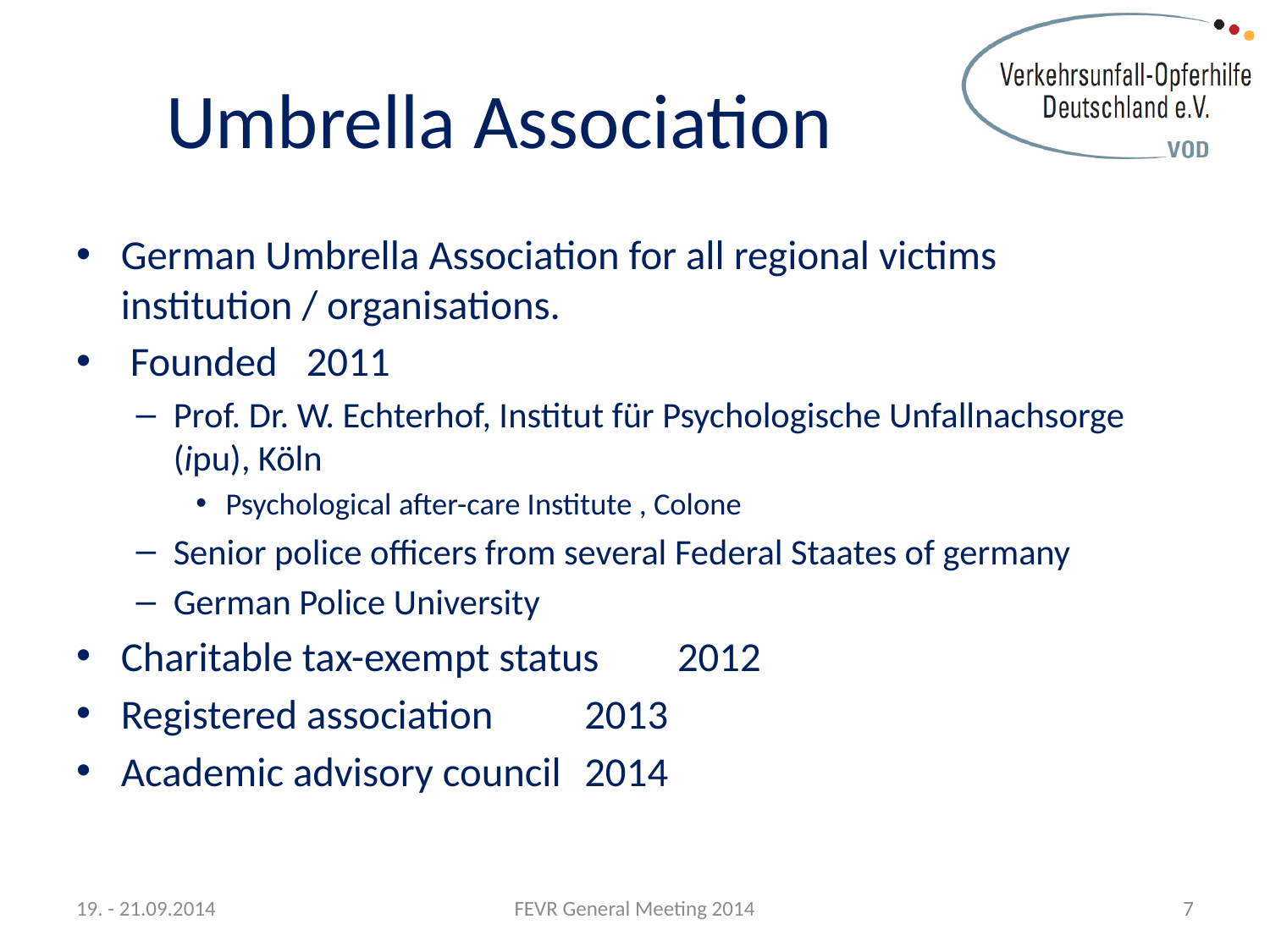

# Umbrella Association
German Umbrella Association for all regional victims institution / organisations.
 Founded  				2011
Prof. Dr. W. Echterhof, Institut für Psychologische Unfallnachsorge (ipu), Köln
Psychological after-care Institute , Colone
Senior police officers from several Federal Staates of germany
German Police University
Charitable tax-exempt status 	2012
Registered association 		2013
Academic advisory council 	2014

19. - 21.09.2014
FEVR General Meeting 2014
7